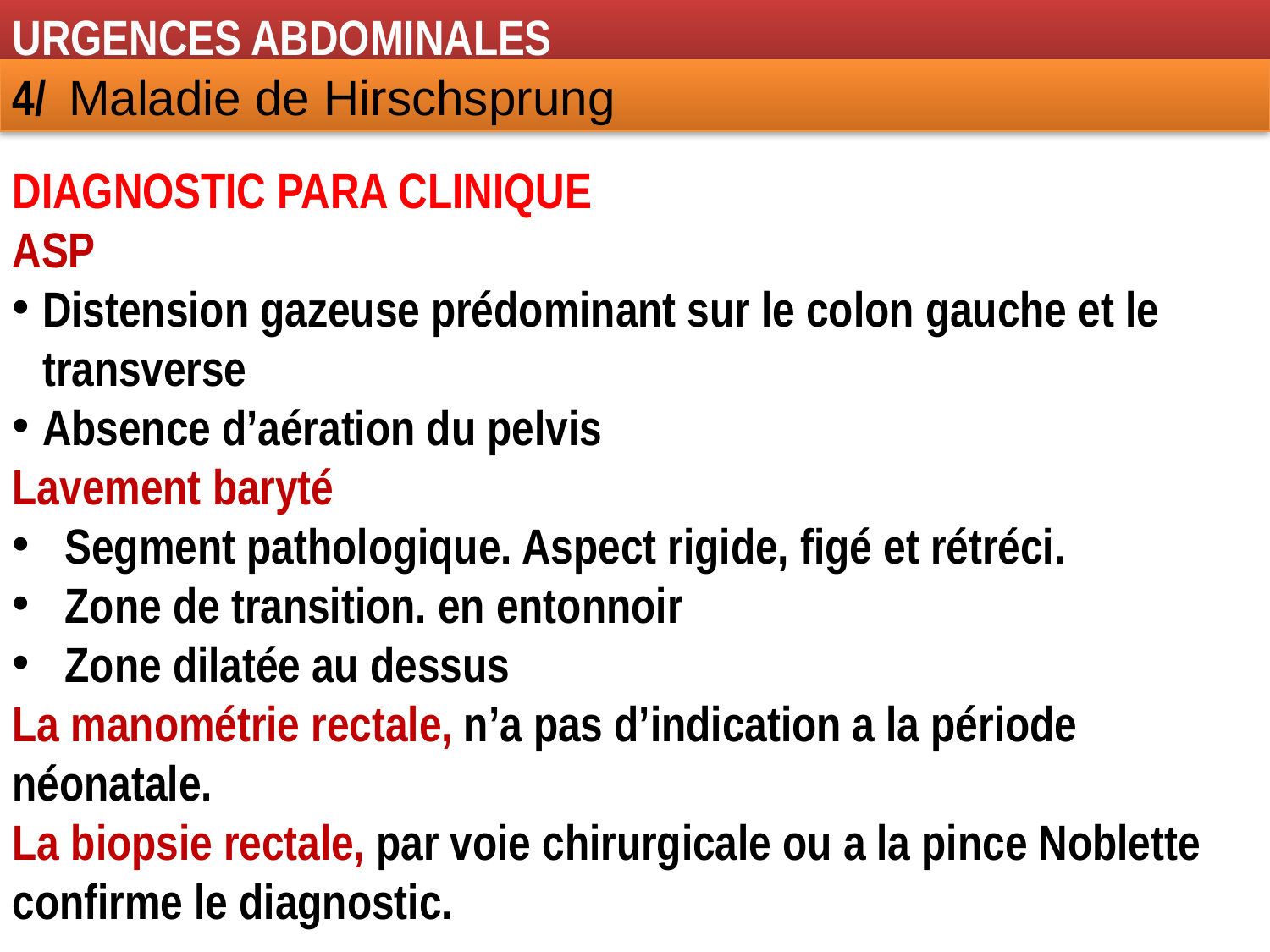

URGENCES ABDOMINALES
4/  Maladie de Hirschsprung
DIAGNOSTIC PARA CLINIQUE
ASP
Distension gazeuse prédominant sur le colon gauche et le transverse
Absence d’aération du pelvis
Lavement baryté
  Segment pathologique. Aspect rigide, figé et rétréci.
  Zone de transition. en entonnoir
  Zone dilatée au dessus
La manométrie rectale, n’a pas d’indication a la période néonatale.
La biopsie rectale, par voie chirurgicale ou a la pince Noblette confirme le diagnostic.